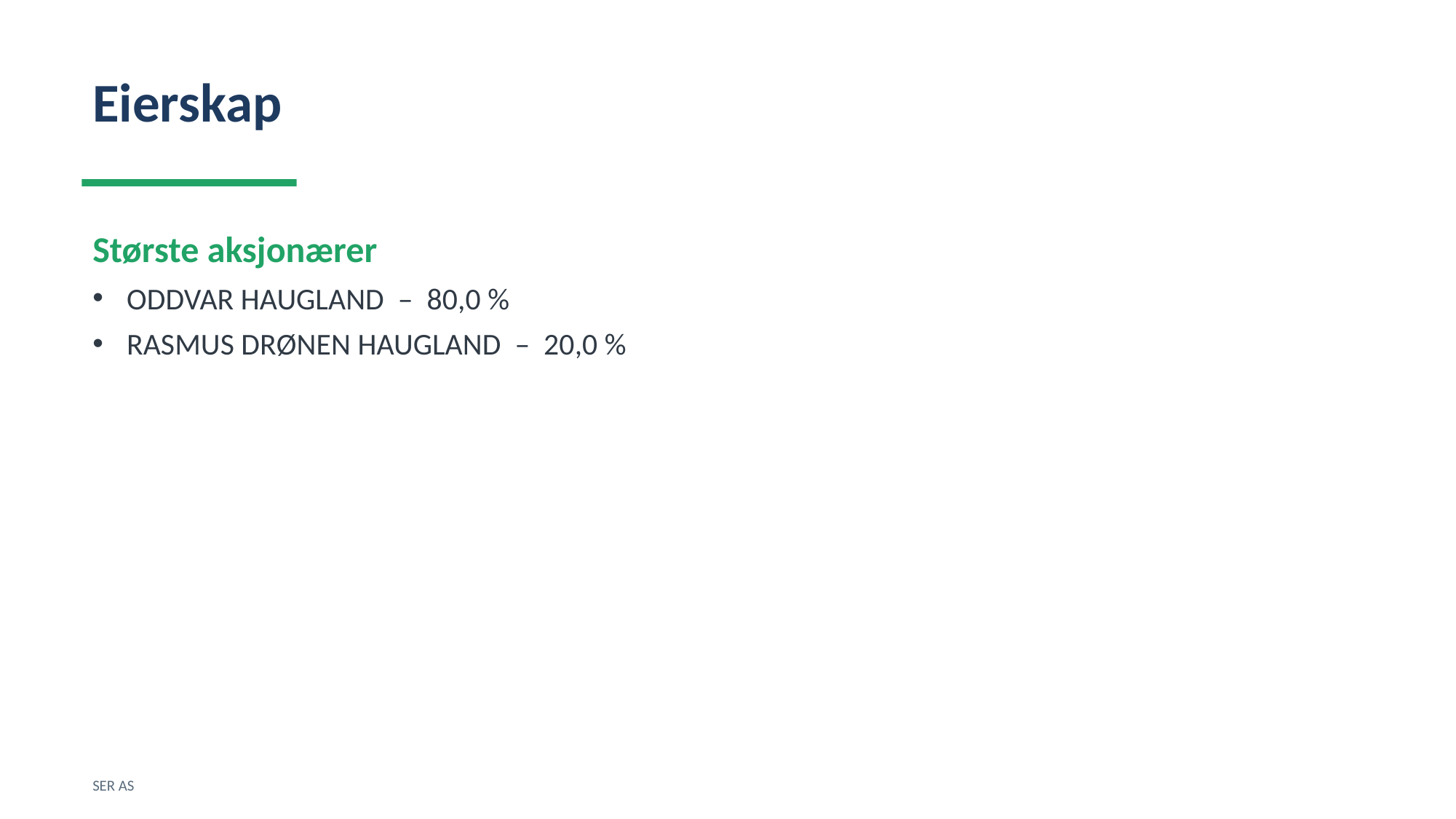

Eierskap

Største aksjonærer
ODDVAR HAUGLAND  –  80,0 %
RASMUS DRØNEN HAUGLAND  –  20,0 %
SER AS